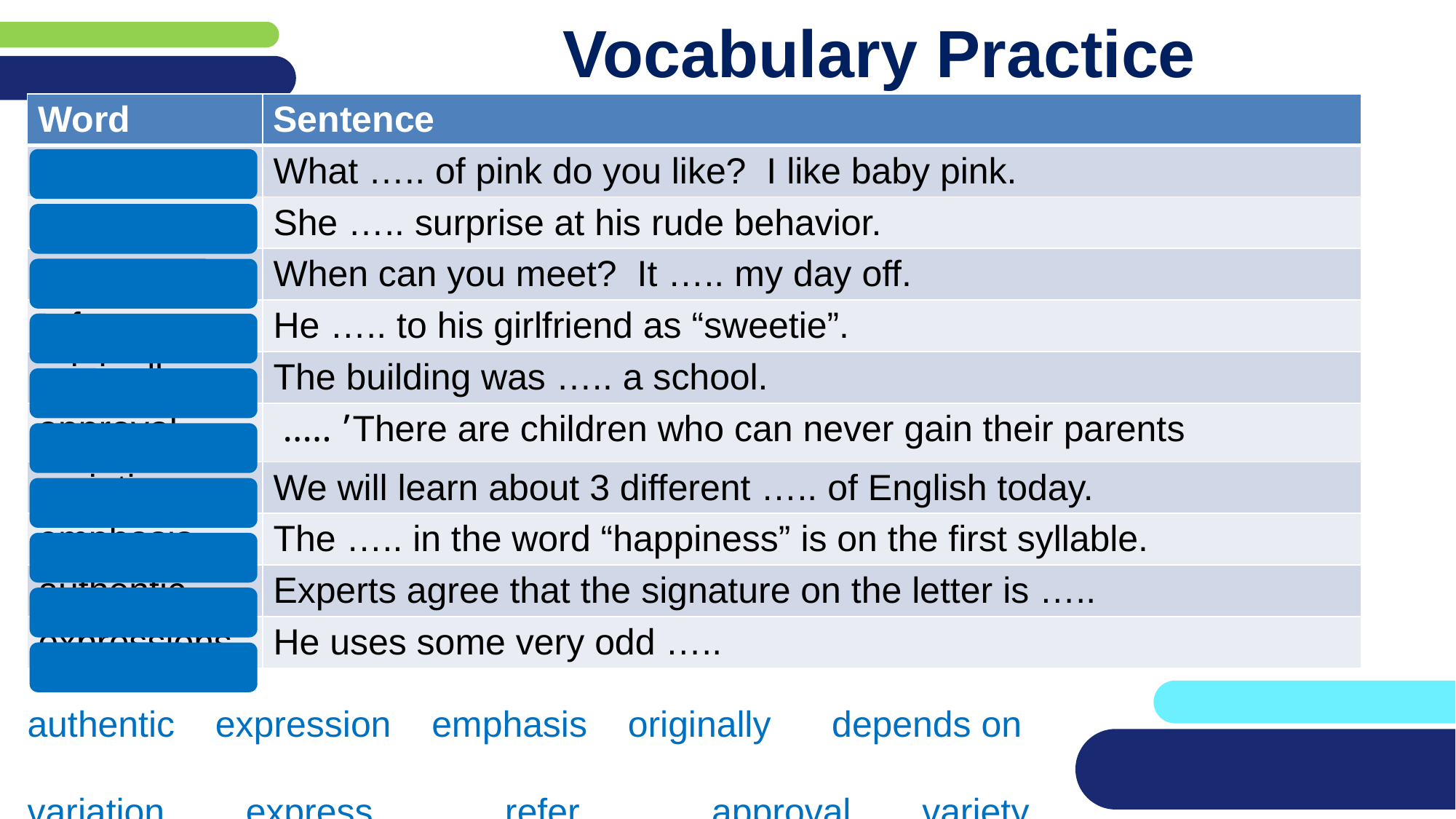

# Vocabulary Practice
| Word | Sentence |
| --- | --- |
| variation | What ….. of pink do you like? I like baby pink. |
| expressed | She ….. surprise at his rude behavior. |
| depends on | When can you meet? It ….. my day off. |
| refers | He ….. to his girlfriend as “sweetie”. |
| originally | The building was ….. a school. |
| approval | There are children who can never gain their parents’ ….. |
| varieties | We will learn about 3 different ….. of English today. |
| emphasis | The ….. in the word “happiness” is on the first syllable. |
| authentic | Experts agree that the signature on the letter is ….. |
| expressions | He uses some very odd ….. |

authentic    expression    emphasis    originally      depends on
variation        express             refer             approval       variety